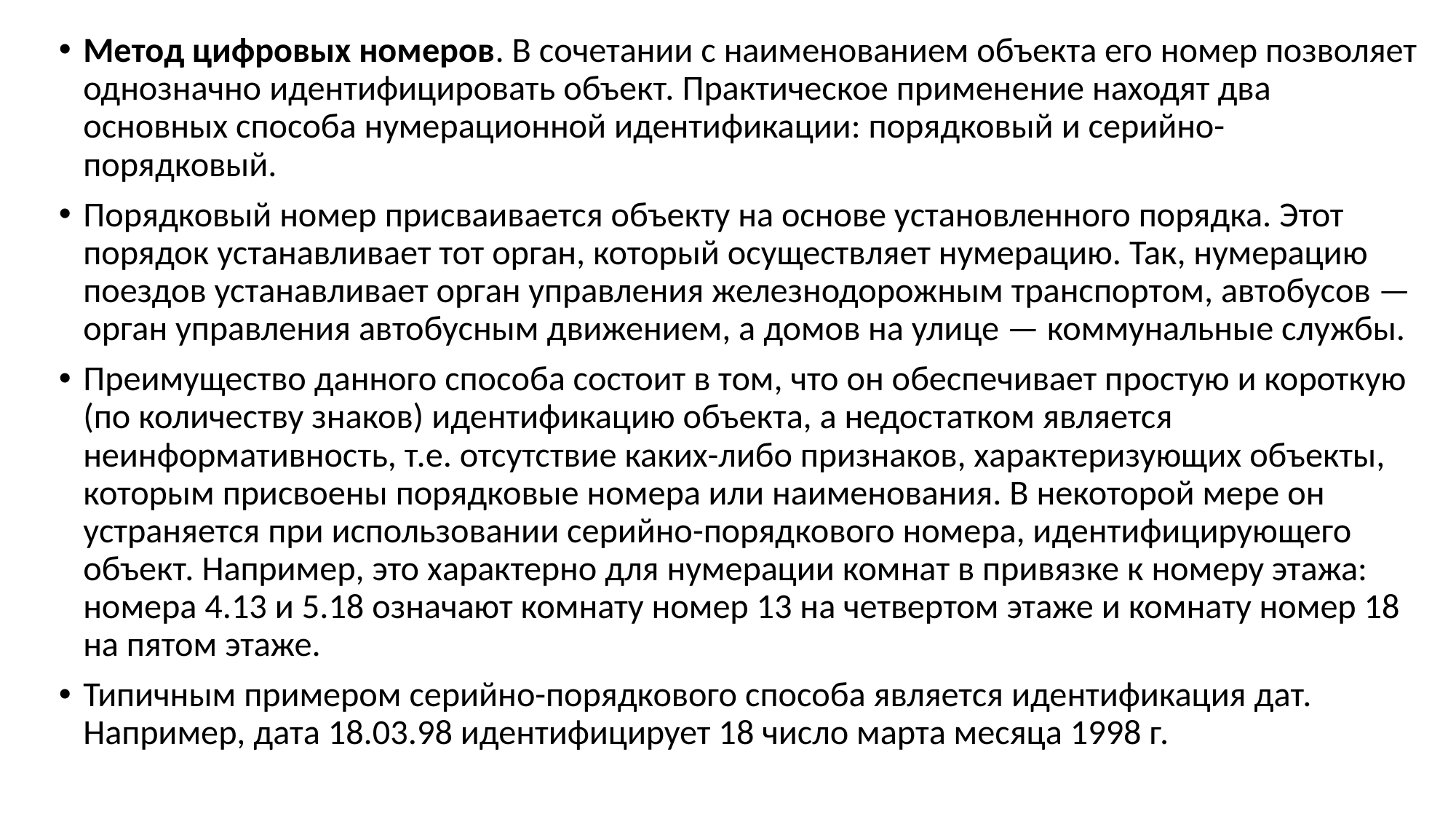

Метод цифровых номеров. В сочетании с наименованием объекта его номер позволяет однозначно идентифицировать объект. Практическое применение находят два основных способа нумерационной идентификации: порядковый и серийно-порядковый.
Порядковый номер присваивается объекту на основе установленного порядка. Этот порядок устанавливает тот орган, который осуществляет нумерацию. Так, нумерацию поездов устанавливает орган управления железнодорожным транспортом, автобусов — орган управления автобусным движением, а домов на улице — коммунальные службы.
Преимущество данного способа состоит в том, что он обеспечивает простую и короткую (по количеству знаков) идентификацию объекта, а недостатком является неинформативность, т.е. отсутствие каких-либо признаков, характеризующих объекты, которым присвоены порядковые номера или наименования. В некоторой мере он устраняется при использовании серийно-порядкового номера, идентифицирующего объект. Например, это характерно для нумерации комнат в привязке к номеру этажа: номера 4.13 и 5.18 означают комнату номер 13 на четвертом этаже и комнату номер 18 на пятом этаже.
Типичным примером серийно-порядкового способа является идентификация дат. Например, дата 18.03.98 идентифицирует 18 число марта месяца 1998 г.